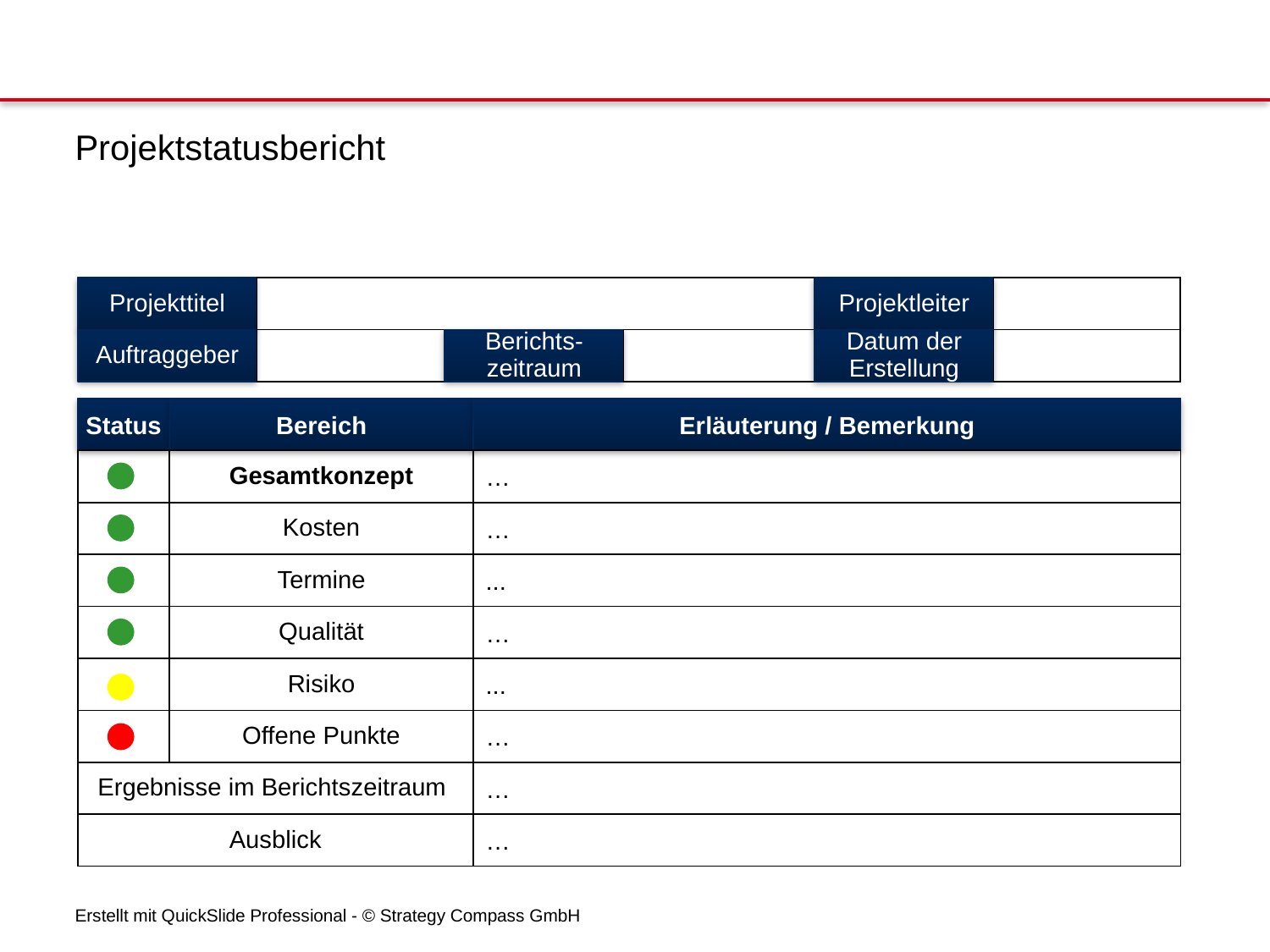

Projektstatusbericht

Projekttitel

Projektleiter

Auftraggeber

Berichts-
zeitraum

Datum der
Erstellung

Status
Bereich
Erläuterung / Bemerkung

Gesamtkonzept
…

Kosten
…

Termine
...

Qualität
…

Risiko
...

Offene Punkte
…

Ergebnisse im Berichtszeitraum
…
Ausblick
…